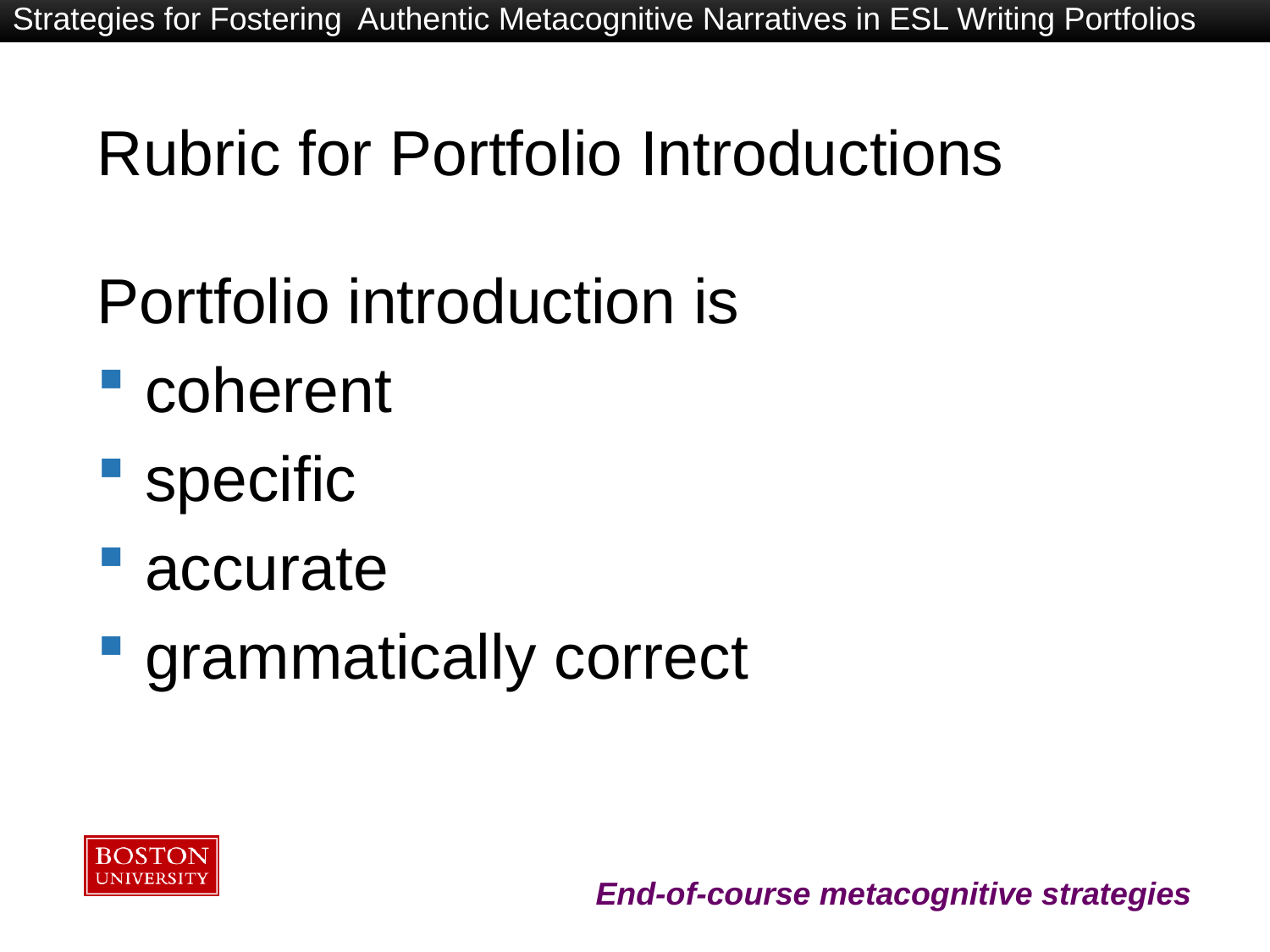

Strategies for Fostering  Authentic Metacognitive Narratives in ESL Writing Portfolios
# Rubric for Portfolio Introductions
Portfolio introduction is
coherent
specific
accurate
grammatically correct
End-of-course metacognitive strategies